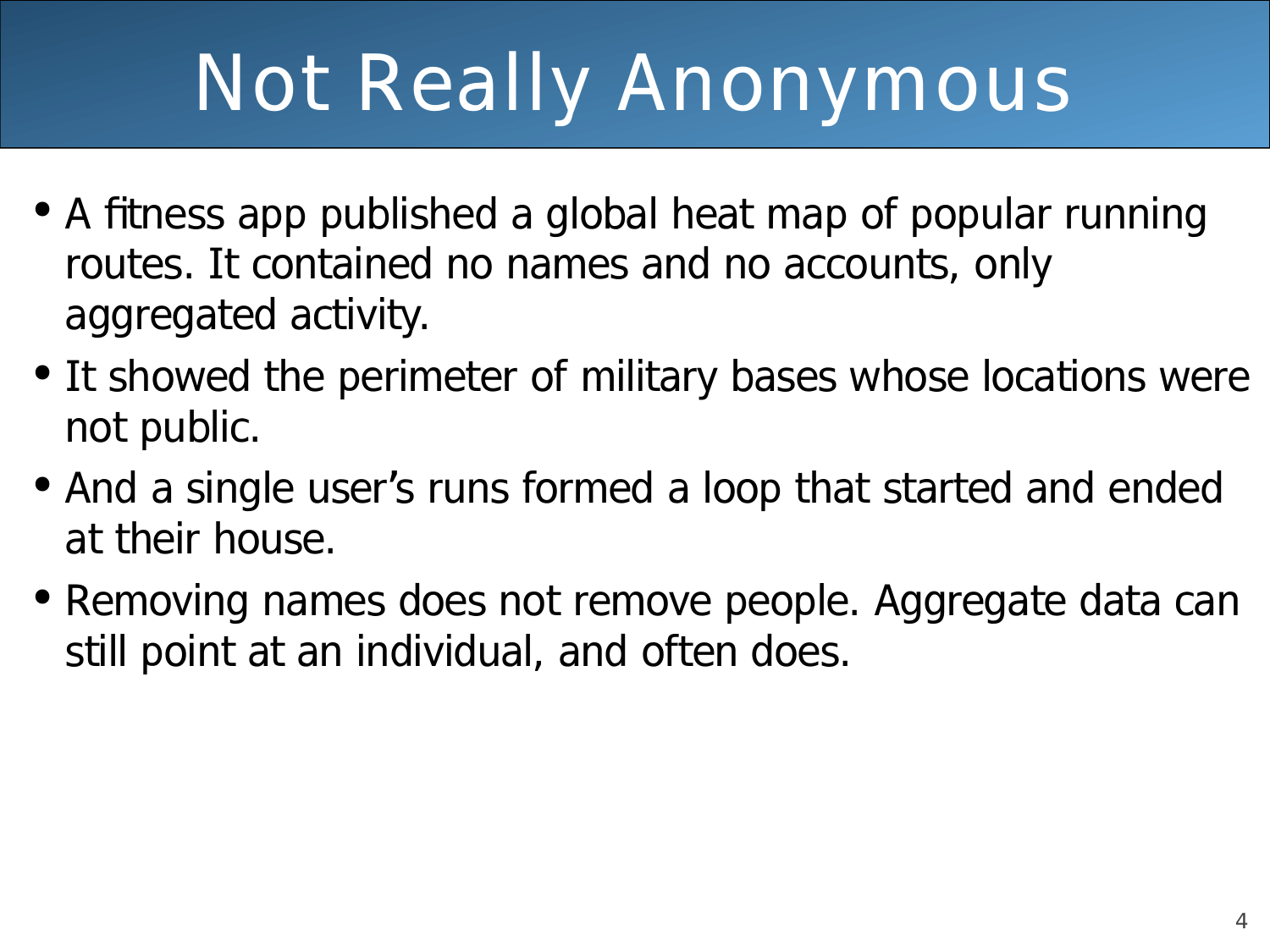

# Not Really Anonymous
A fitness app published a global heat map of popular running routes. It contained no names and no accounts, only aggregated activity.
It showed the perimeter of military bases whose locations were not public.
And a single user’s runs formed a loop that started and ended at their house.
Removing names does not remove people. Aggregate data can still point at an individual, and often does.